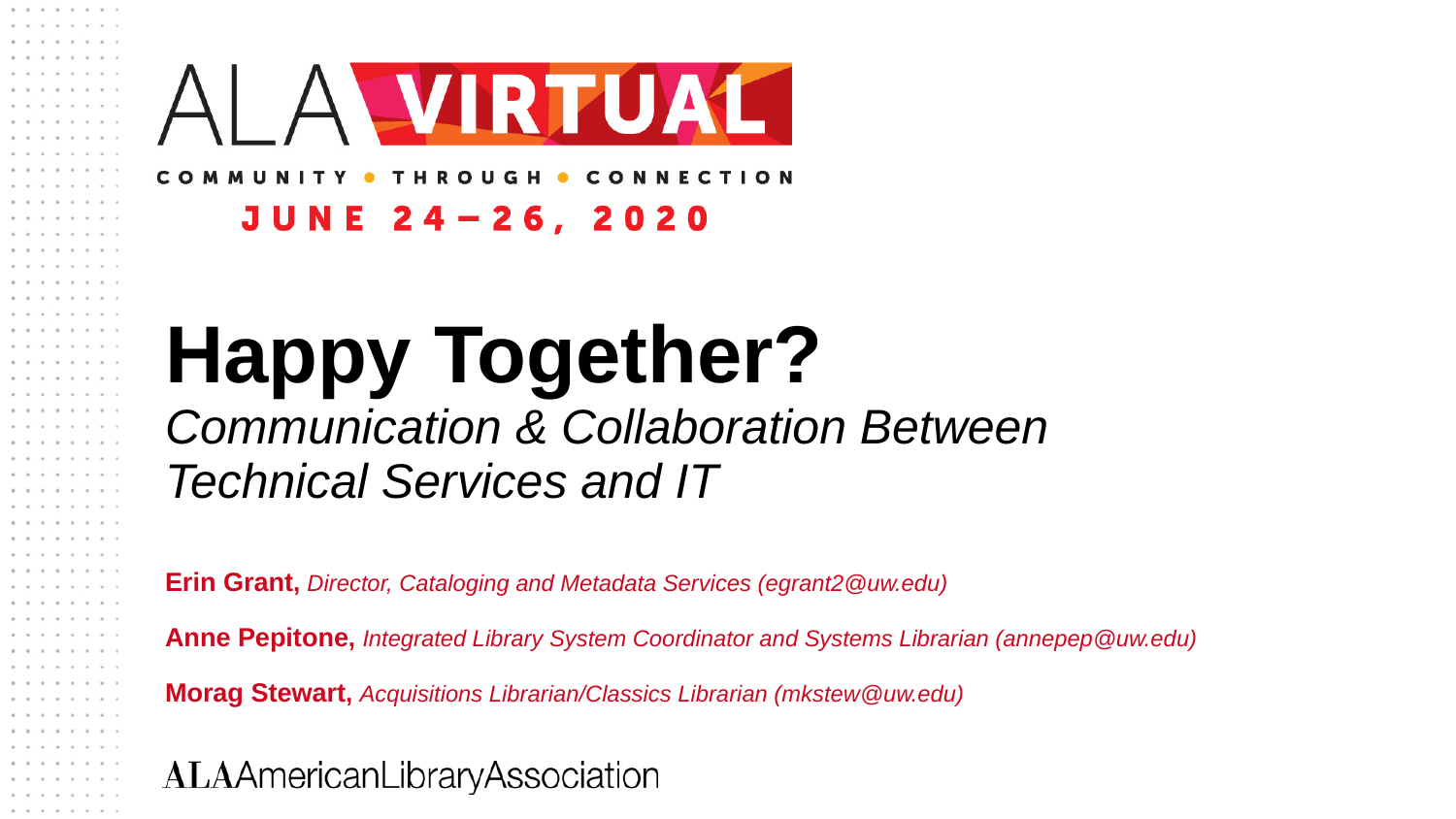

# Happy Together?  Communication & Collaboration Between Technical Services and IT
Erin Grant, Director, Cataloging and Metadata Services (egrant2@uw.edu)
Anne Pepitone, Integrated Library System Coordinator and Systems Librarian (annepep@uw.edu)
Morag Stewart, Acquisitions Librarian/Classics Librarian (mkstew@uw.edu)